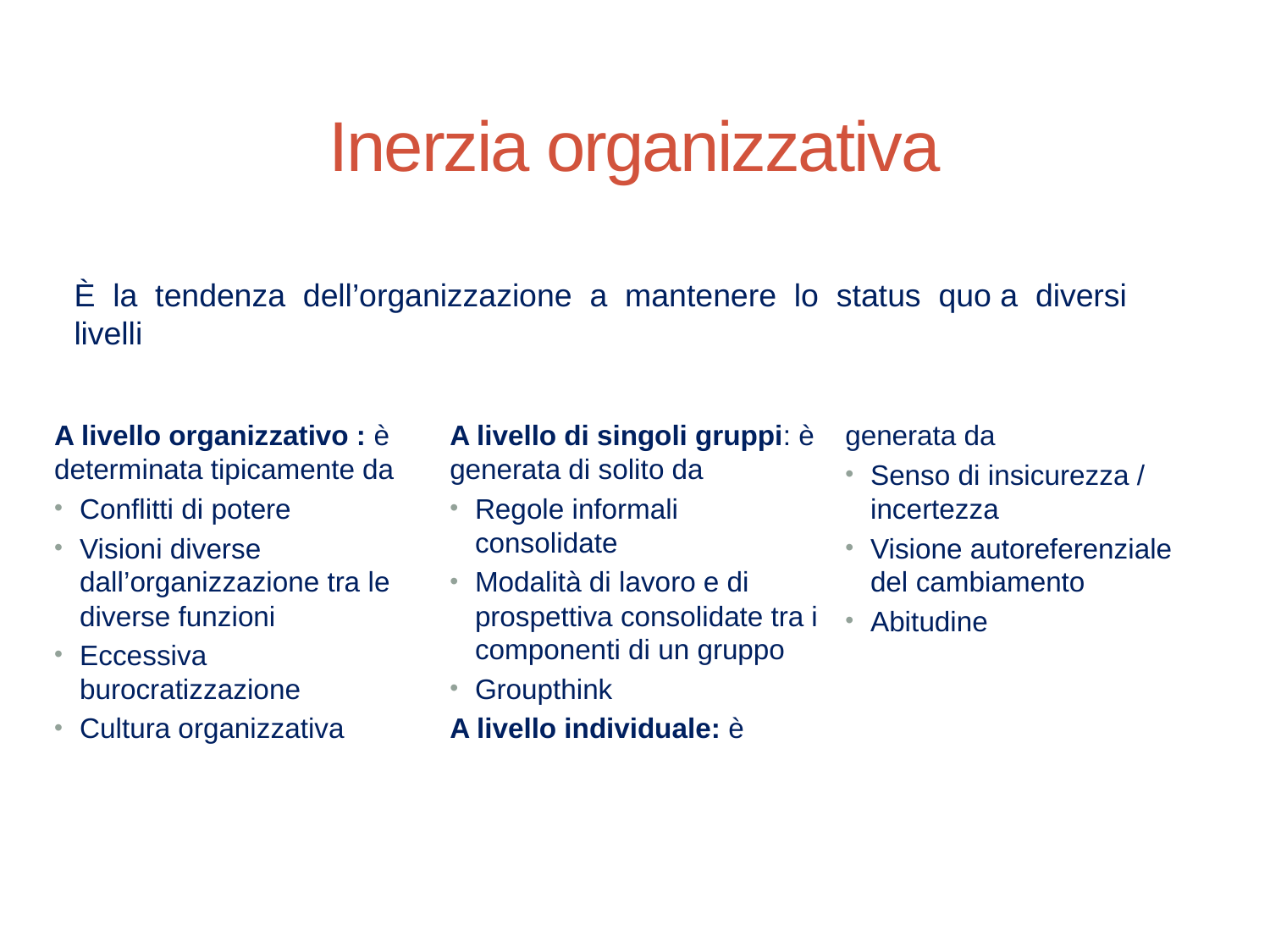

# Inerzia organizzativa
È  la  tendenza  dell’organizzazione  a  mantenere  lo  status  quo a  diversi  livelli
A livello organizzativo : è determinata tipicamente da
Conflitti di potere
Visioni diverse dall’organizzazione tra le diverse funzioni
Eccessiva burocratizzazione
Cultura organizzativa
A livello di singoli gruppi: è generata di solito da
Regole informali consolidate
Modalità di lavoro e di prospettiva consolidate tra i componenti di un gruppo
Groupthink
A livello individuale: è generata da
Senso di insicurezza / incertezza
Visione autoreferenziale del cambiamento
Abitudine